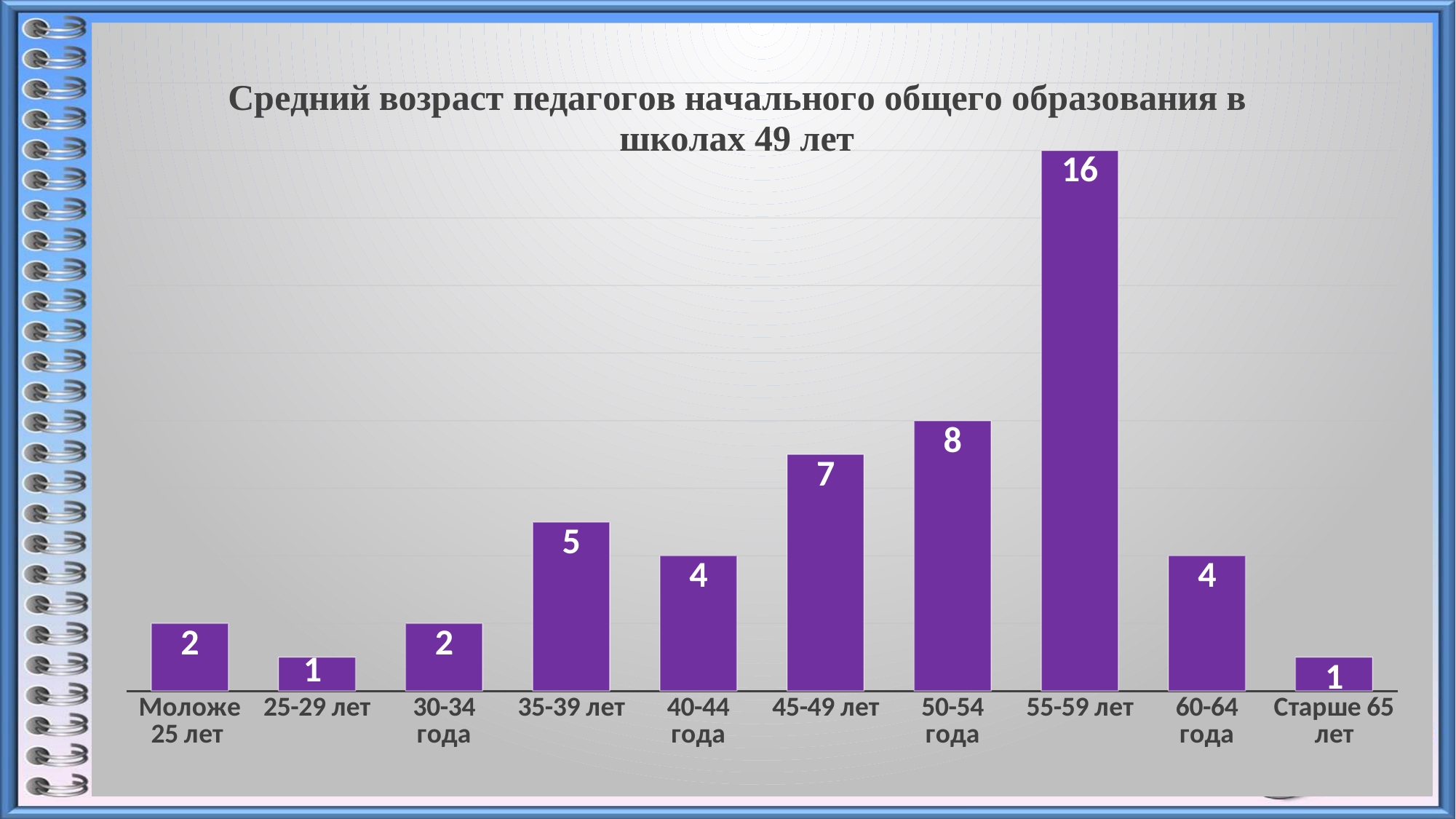

### Chart: Средний возраст педагогов начального общего образования в школах 49 лет

| Category | Ряд 1 |
|---|---|
| Моложе 25 лет  | 2.0 |
| 25-29 лет | 1.0 |
| 30-34 года | 2.0 |
| 35-39 лет | 5.0 |
| 40-44 года | 4.0 |
| 45-49 лет | 7.0 |
| 50-54 года | 8.0 |
| 55-59 лет | 16.0 |
| 60-64 года | 4.0 |
| Старше 65 лет | 1.0 |